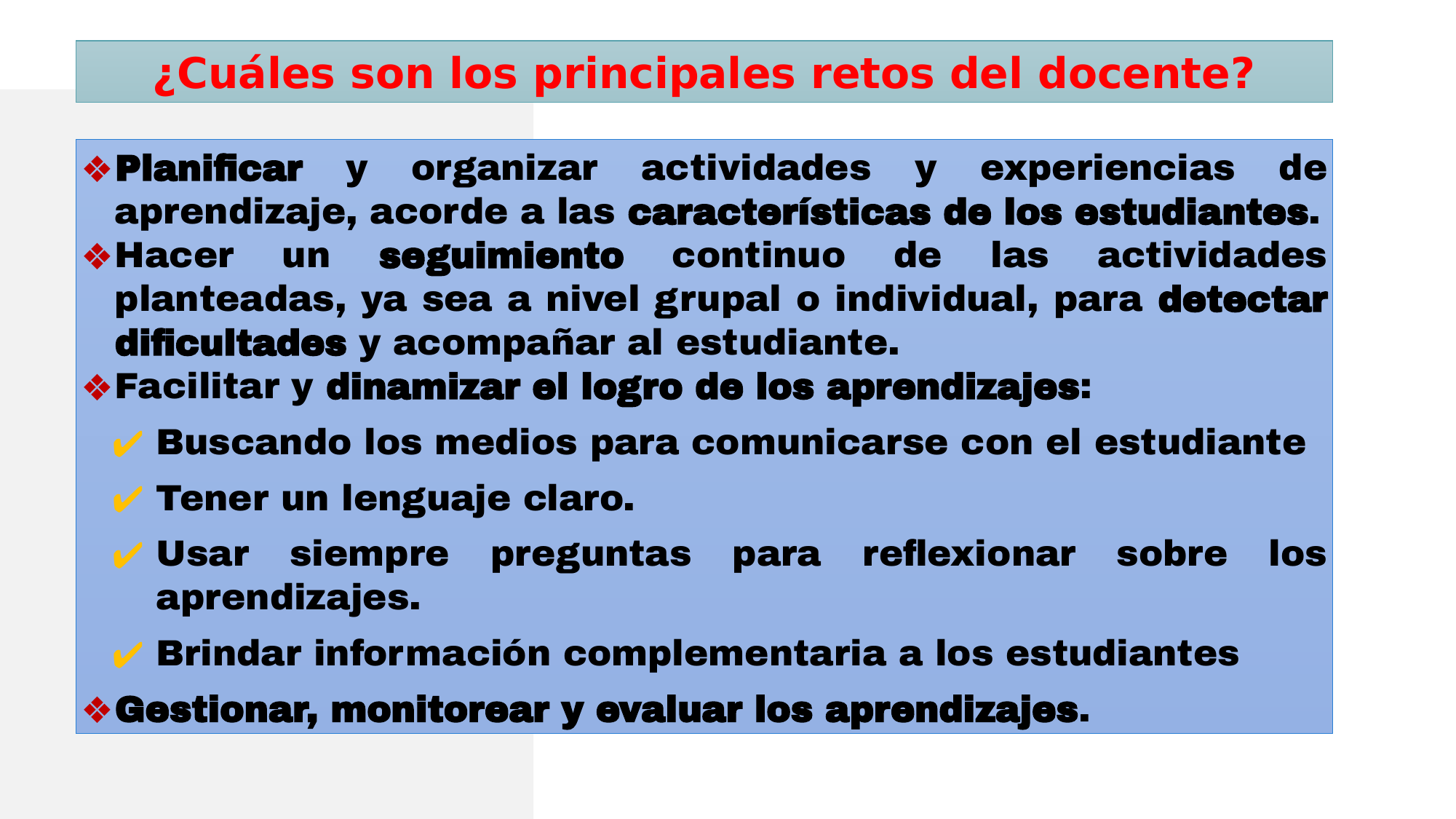

¿Cuáles son los principales retos del docente?

Planificar y organizar actividades y experiencias de aprendizaje, acorde a las características de los estudiantes.
Hacer un seguimiento continuo de las actividades planteadas, ya sea a nivel grupal o individual, para detectar dificultades y acompañar al estudiante.
Facilitar y dinamizar el logro de los aprendizajes:
Buscando los medios para comunicarse con el estudiante
Tener un lenguaje claro.
Usar siempre preguntas para reflexionar sobre los aprendizajes.
Brindar información complementaria a los estudiantes
Gestionar, monitorear y evaluar los aprendizajes.